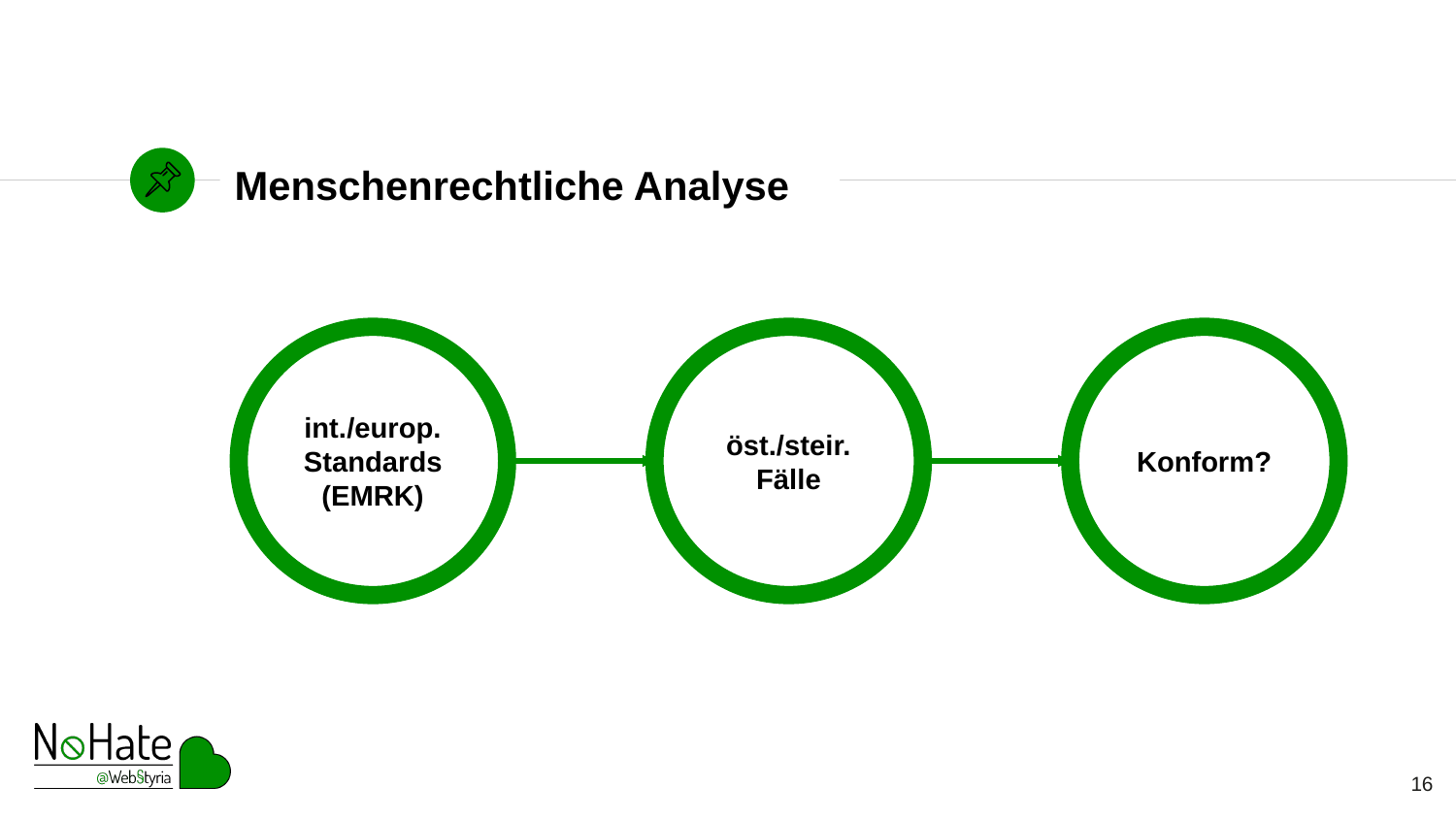

# Menschenrechtliche Analyse

int./europ. Standards
(EMRK)
öst./steir. Fälle
Konform?
16